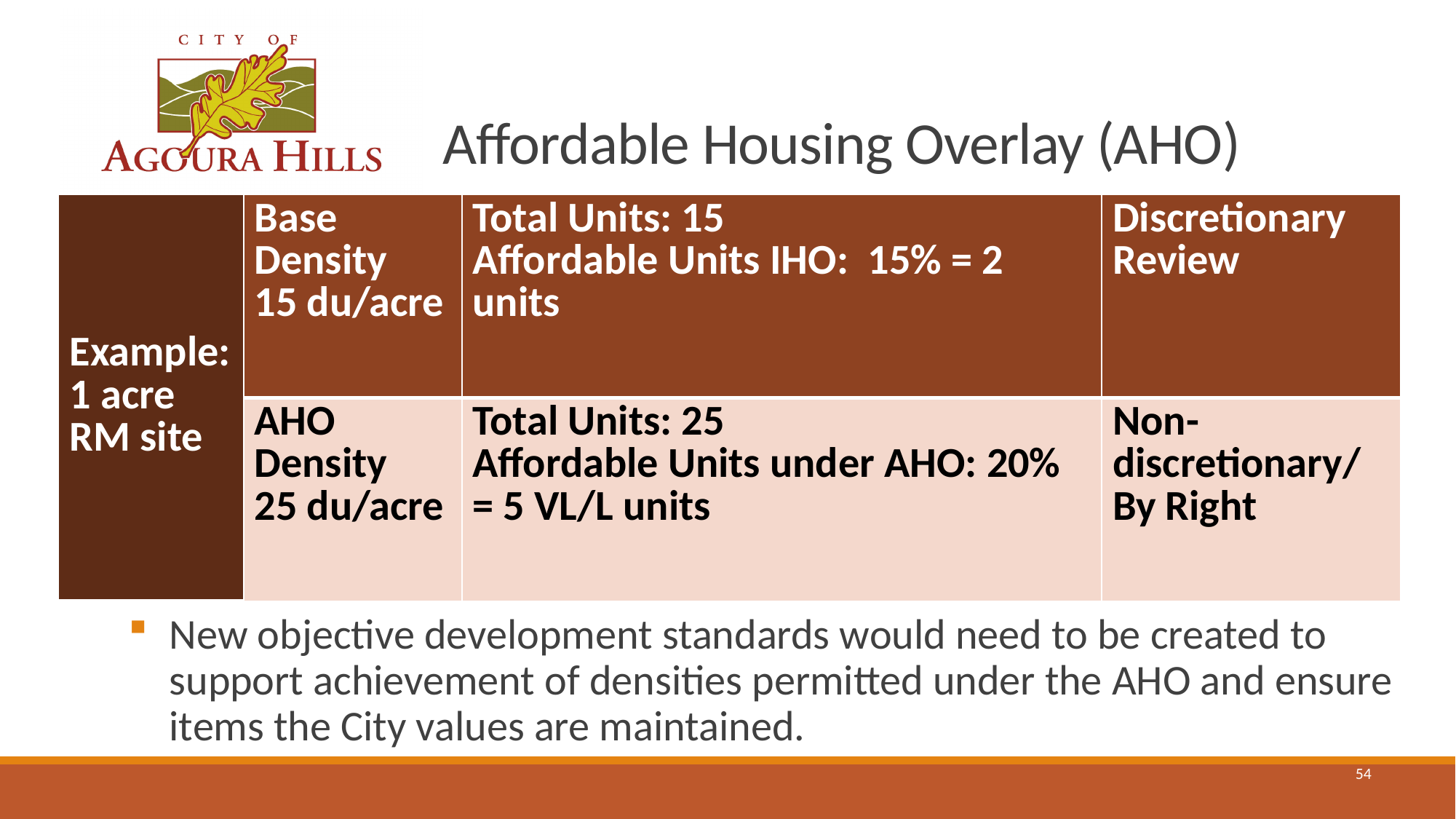

# Affordable Housing Overlay (AHO)
| Example: 1 acre RM site | Base Density 15 du/acre | Total Units: 15 Affordable Units IHO: 15% = 2 units | Discretionary Review |
| --- | --- | --- | --- |
|  | AHO Density 25 du/acre | Total Units: 25 Affordable Units under AHO: 20% = 5 VL/L units | Non-discretionary/ By Right |

New objective development standards would need to be created to support achievement of densities permitted under the AHO and ensure items the City values are maintained.
54